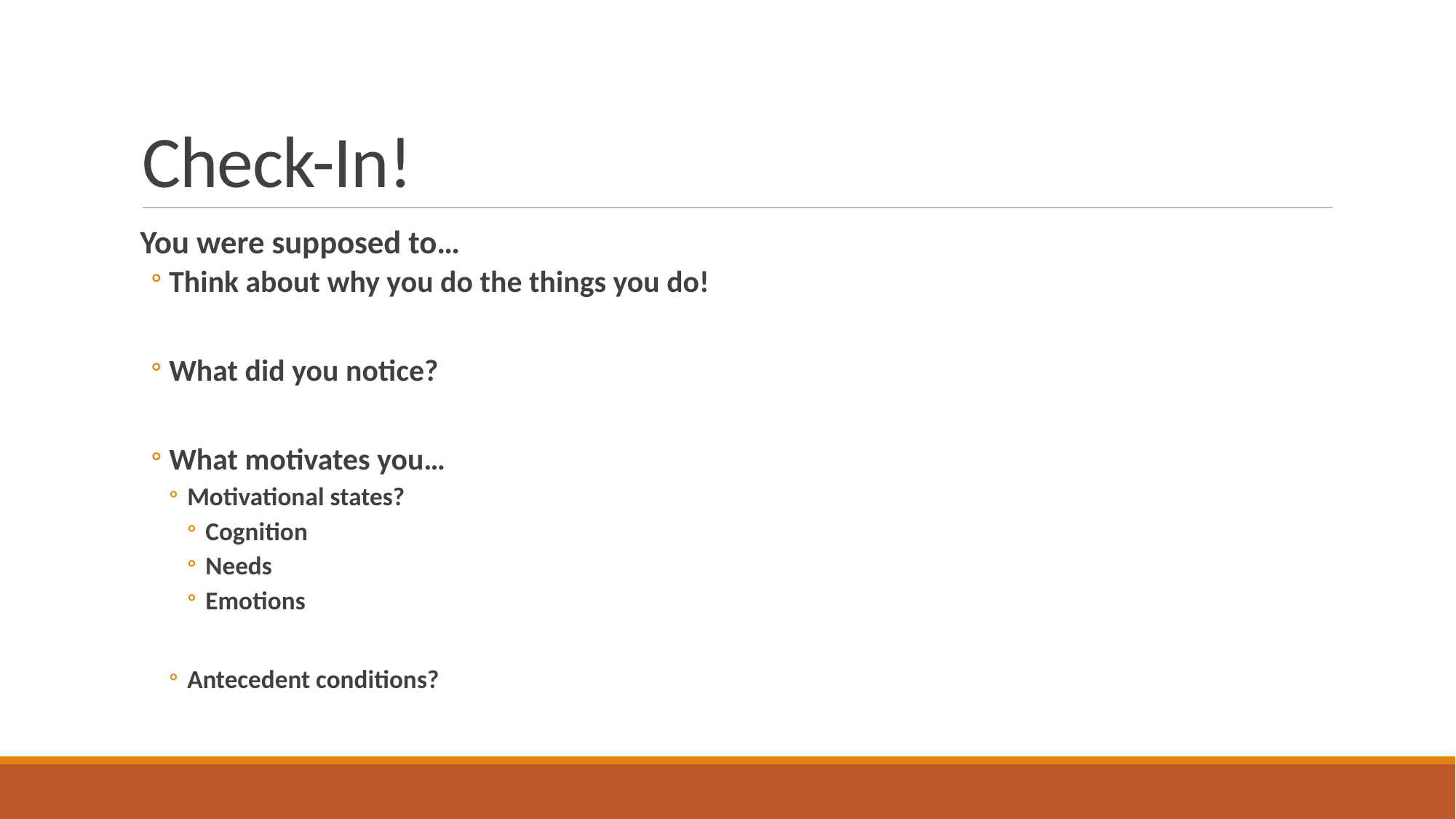

# Check-In!
You were supposed to…
Think about why you do the things you do!

What did you notice?

What motivates you…
Motivational states?
Cognition
Needs
Emotions

Antecedent conditions?